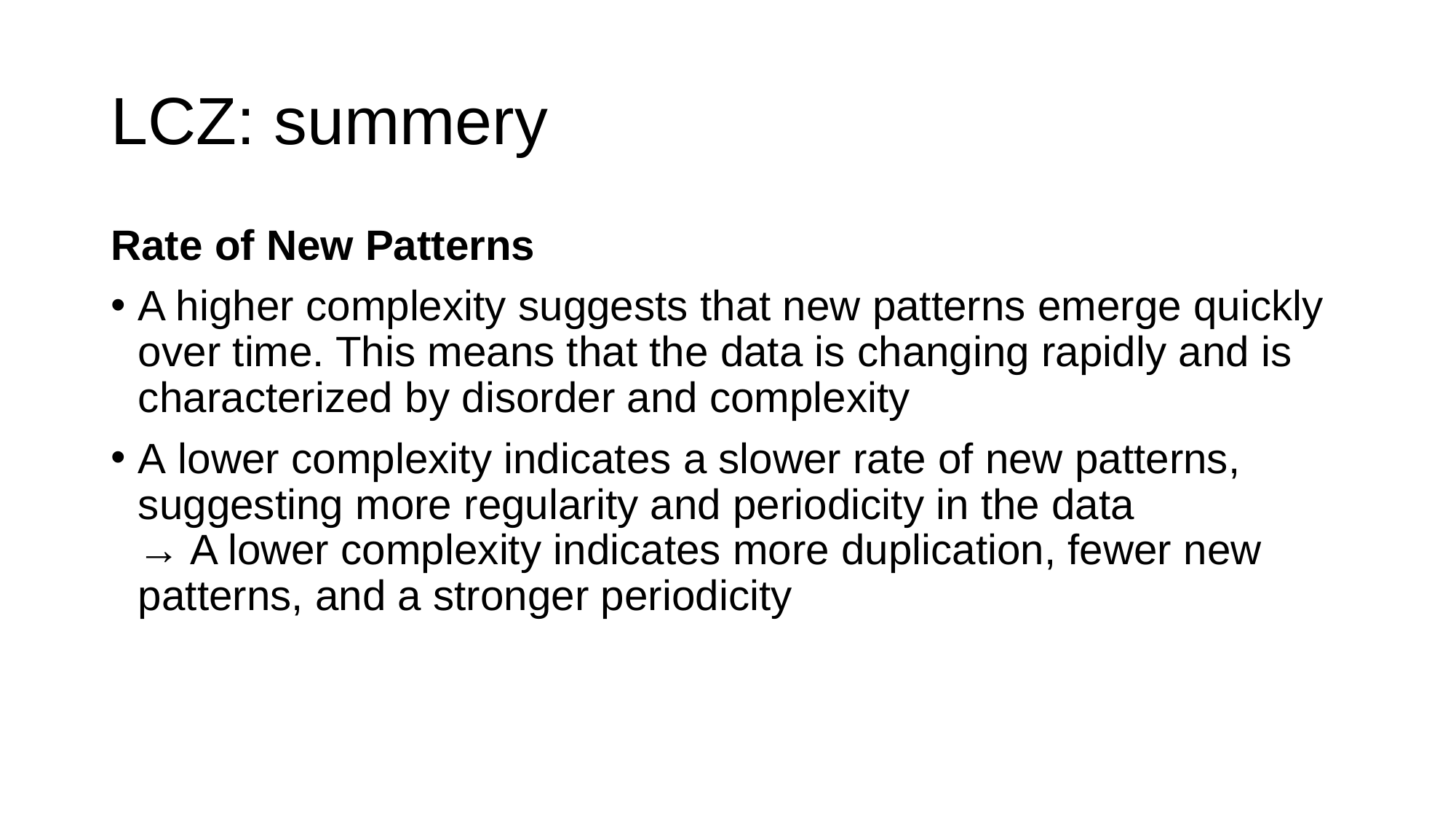

# LCZ: summery
Rate of New Patterns
A higher complexity suggests that new patterns emerge quickly over time. This means that the data is changing rapidly and is characterized by disorder and complexity
A lower complexity indicates a slower rate of new patterns, suggesting more regularity and periodicity in the data
→ A lower complexity indicates more duplication, fewer new patterns, and a stronger periodicity